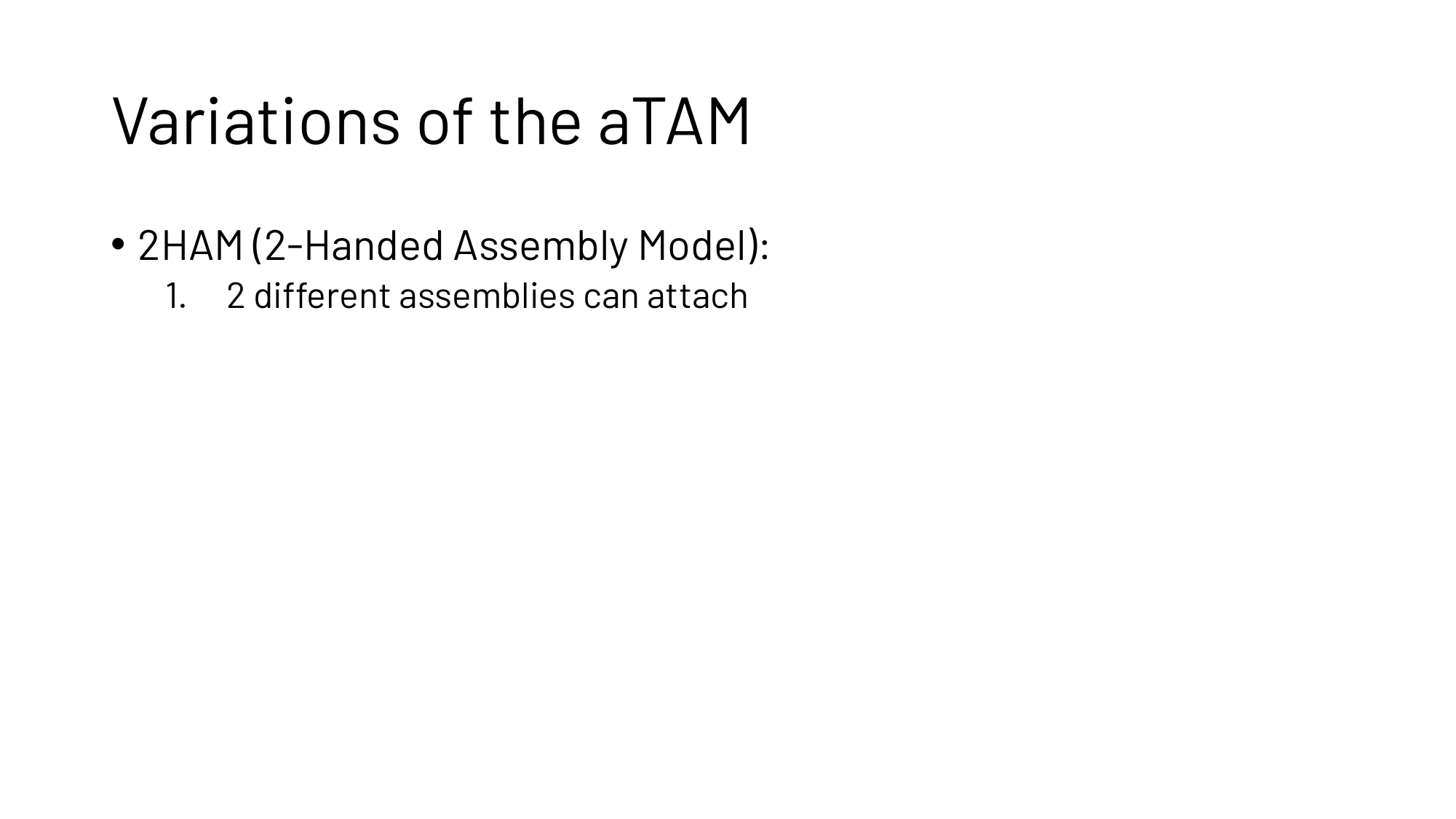

# Variations of the aTAM
2HAM (2-Handed Assembly Model):
2 different assemblies can attach